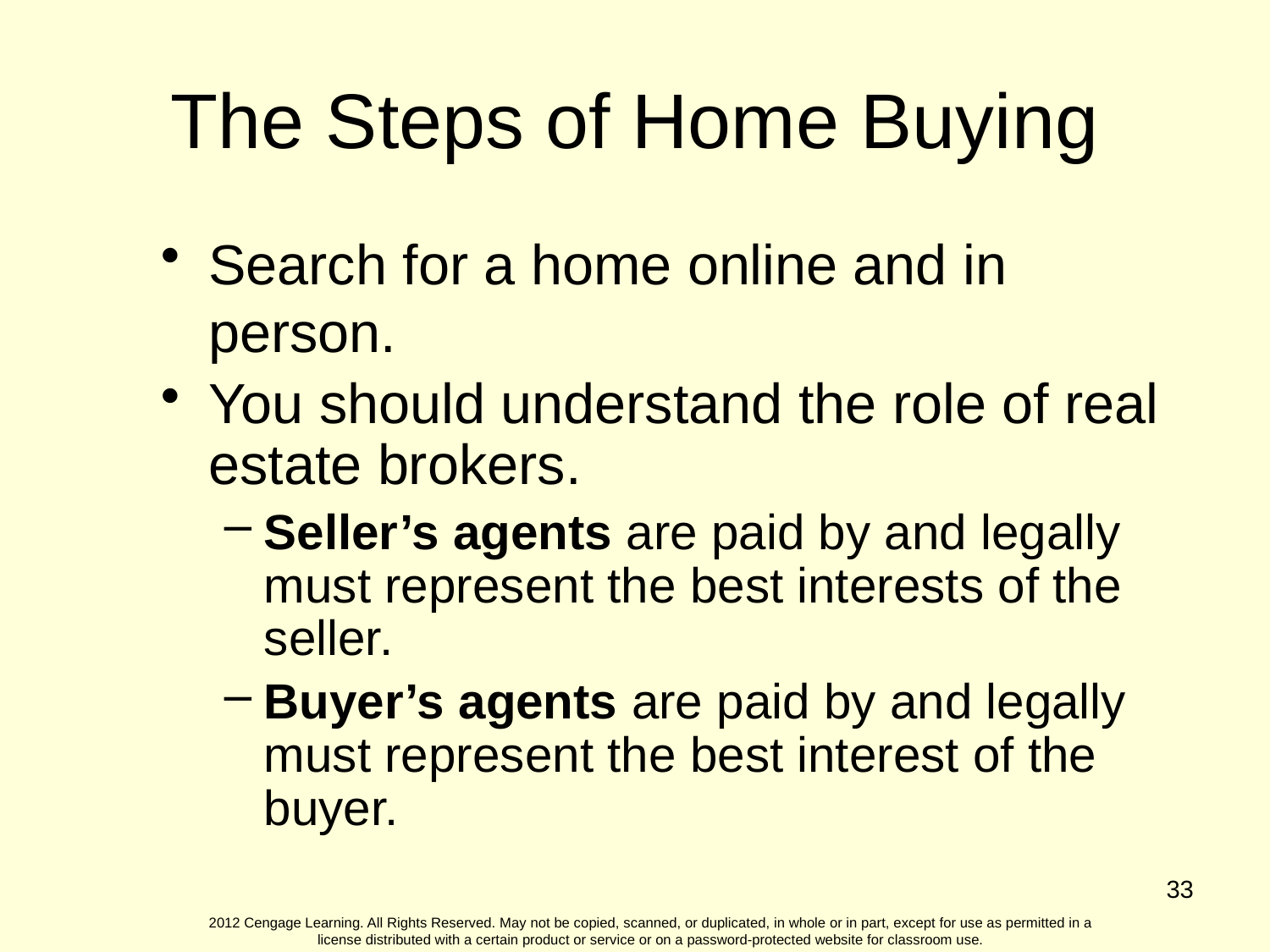

The Steps of Home Buying
Search for a home online and in person.
You should understand the role of real estate brokers.
Seller’s agents are paid by and legally must represent the best interests of the seller.
Buyer’s agents are paid by and legally must represent the best interest of the buyer.
33
2012 Cengage Learning. All Rights Reserved. May not be copied, scanned, or duplicated, in whole or in part, except for use as permitted in a license distributed with a certain product or service or on a password-protected website for classroom use.